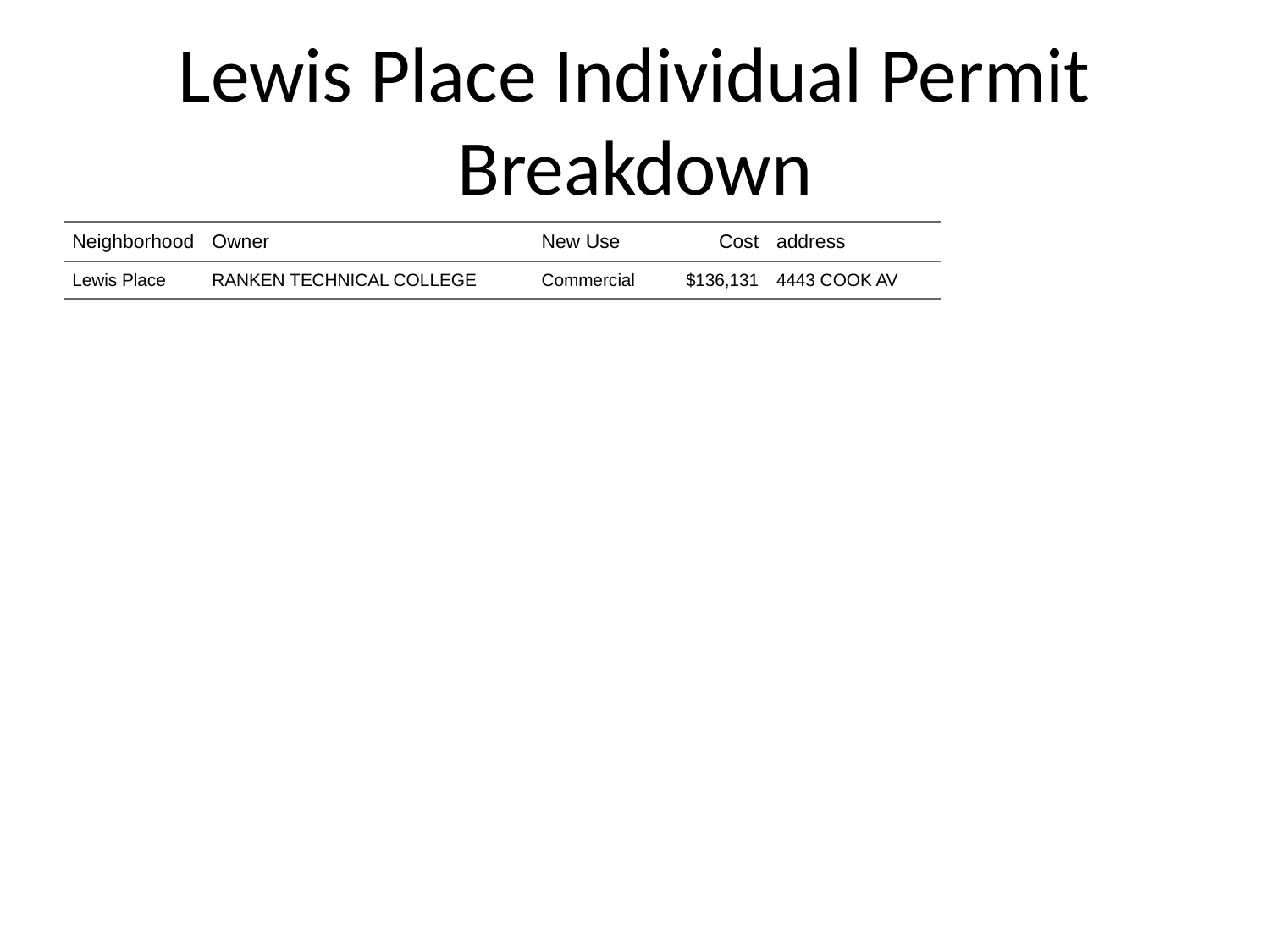

# Lewis Place Individual Permit Breakdown
| Neighborhood | Owner | New Use | Cost | address |
| --- | --- | --- | --- | --- |
| Lewis Place | RANKEN TECHNICAL COLLEGE | Commercial | $136,131 | 4443 COOK AV |